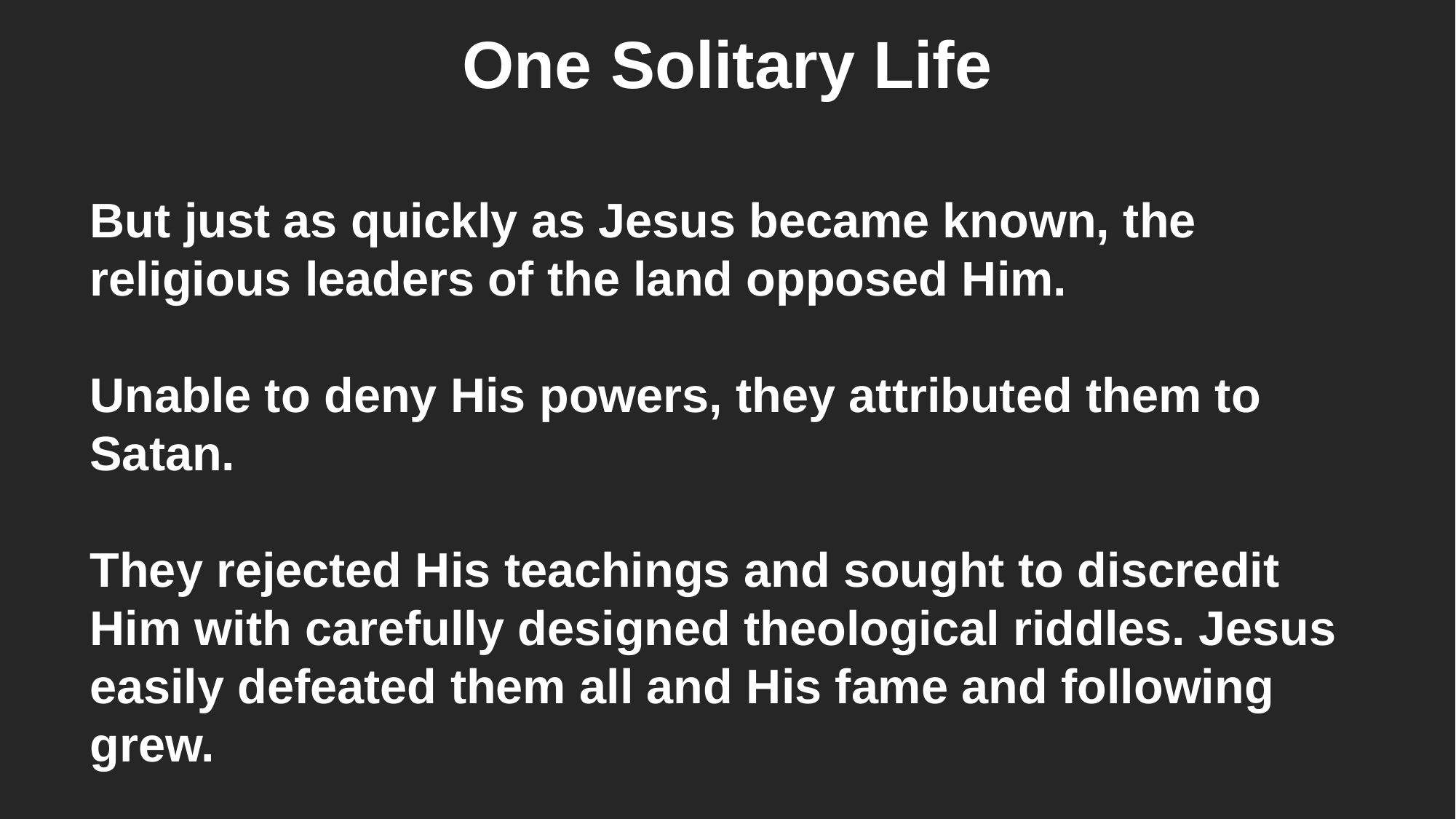

One Solitary Life
But just as quickly as Jesus became known, the religious leaders of the land opposed Him.

Unable to deny His powers, they attributed them to Satan.

They rejected His teachings and sought to discredit Him with carefully designed theological riddles. Jesus easily defeated them all and His fame and following grew.